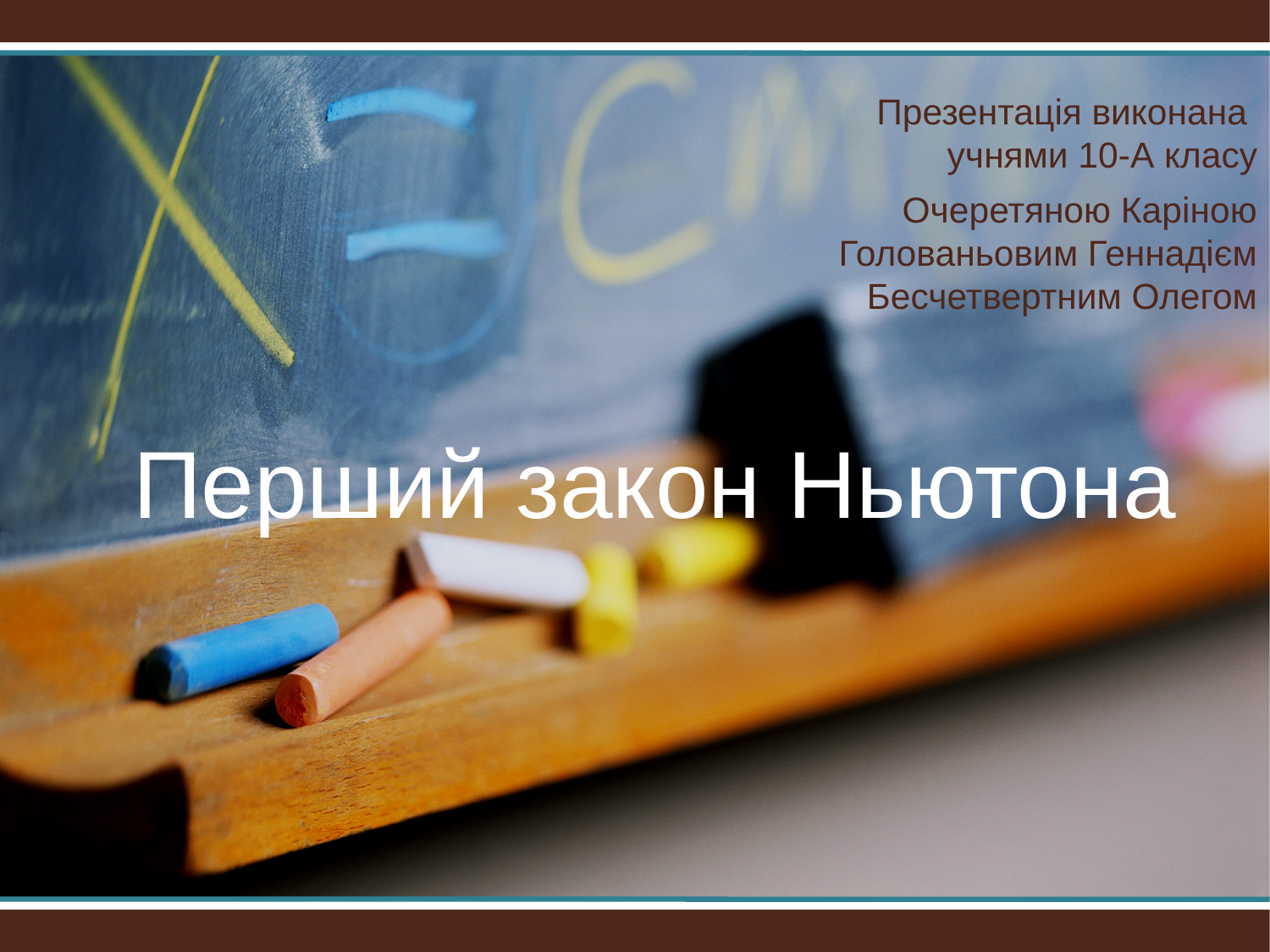

Презентація виконана
учнями 10-А класу
Очеретяною Каріною
Голованьовим Геннадієм
Бесчетвертним Олегом
# Перший закон Ньютона